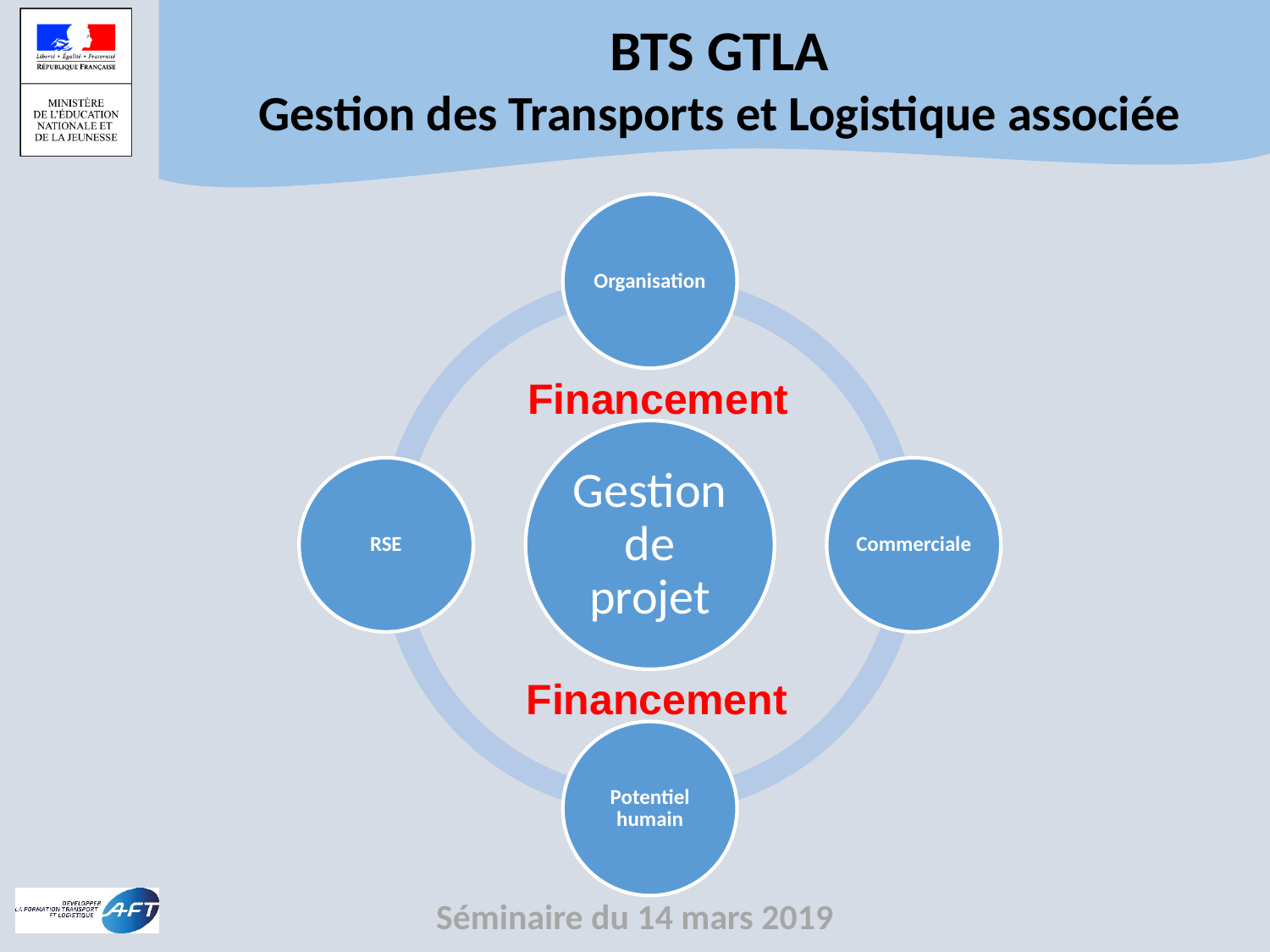

Gestion de projet
Organisation
Commerciale
Potentiel humain
RSE
Financement
Financement